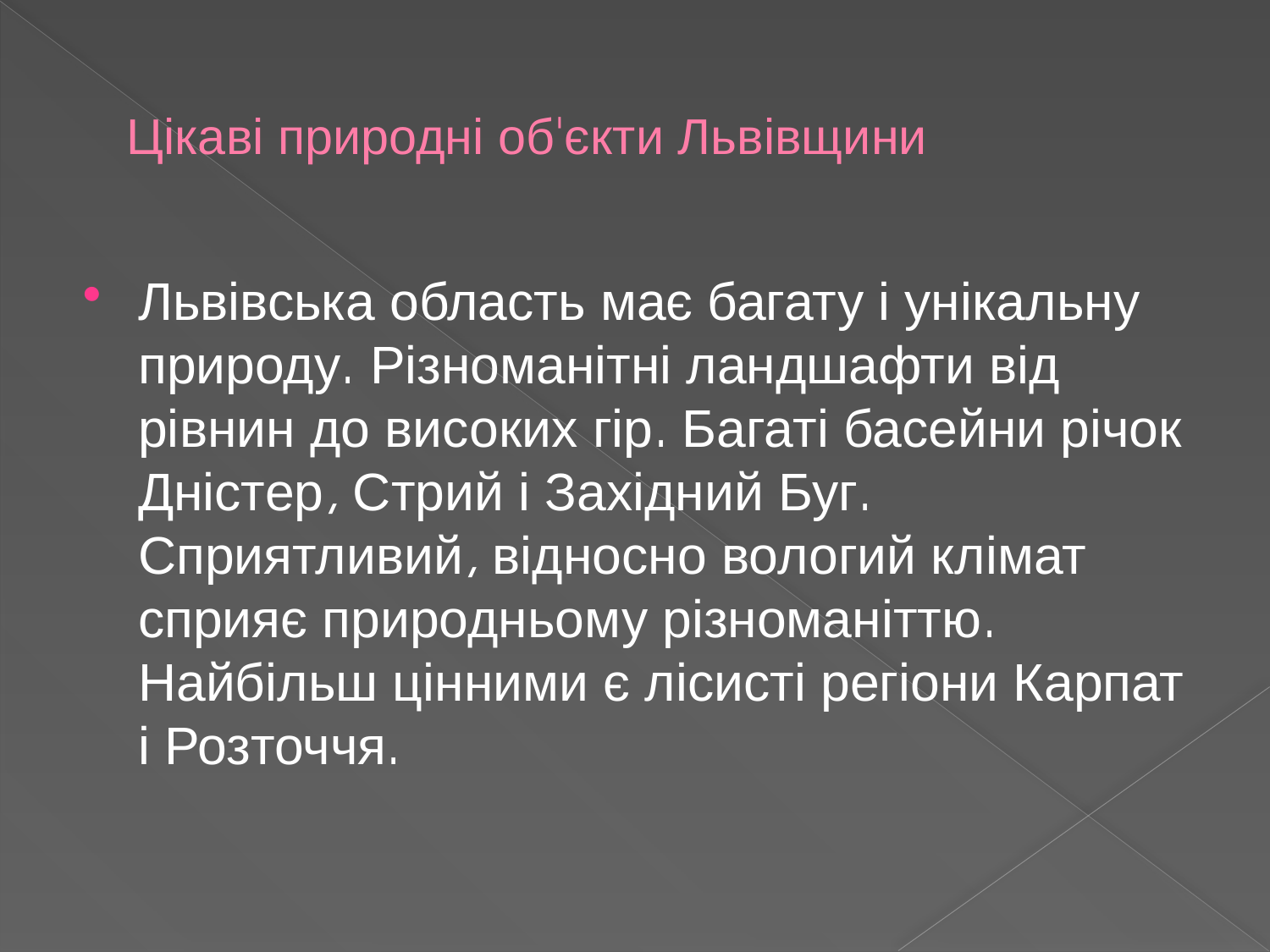

# Цікаві природні об'єкти Львівщини
Львівська область має багату і унікальну природу. Різноманітні ландшафти від рівнин до високих гір. Багаті басейни річок Дністер, Стрий і Західний Буг. Сприятливий, відносно вологий клімат сприяє природньому різноманіттю. Найбільш цінними є лісисті регіони Карпат і Розточчя.